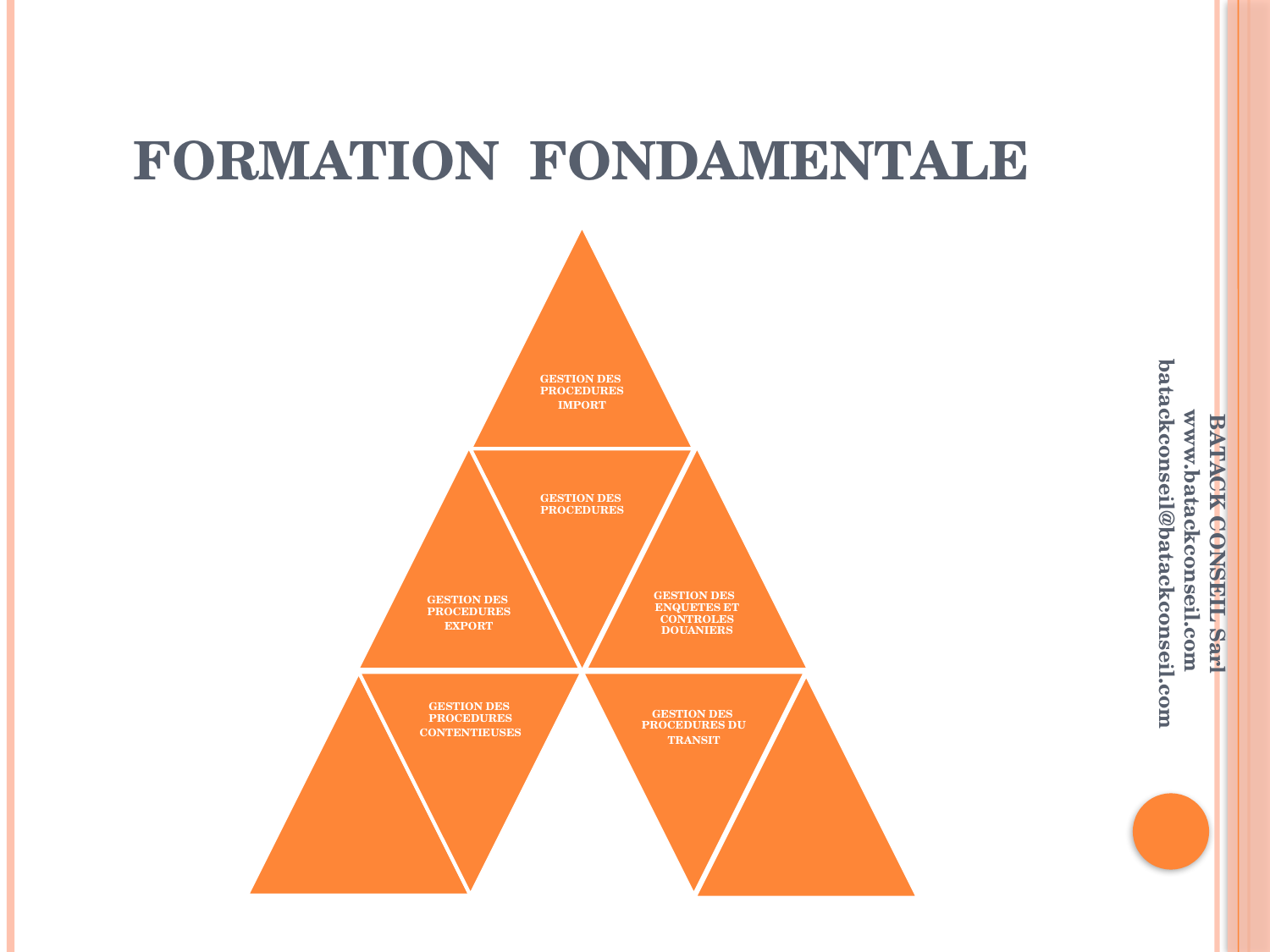

# FORMATION  FONDAMENTALE
GESTION DES  PROCEDURES
IMPORT

GESTION DES  PROCEDURES
GESTION DES   ENQUETES ET CONTROLES DOUANIERS

GESTION DES  PROCEDURES
CONTENTIEUSES

GESTION DES  PROCEDURES
EXPORT
GESTION DES  PROCEDURES DU
TRANSIT
BATACK CONSEIL Sarl www.batackconseil.com  batackconseil@batackconseil.com